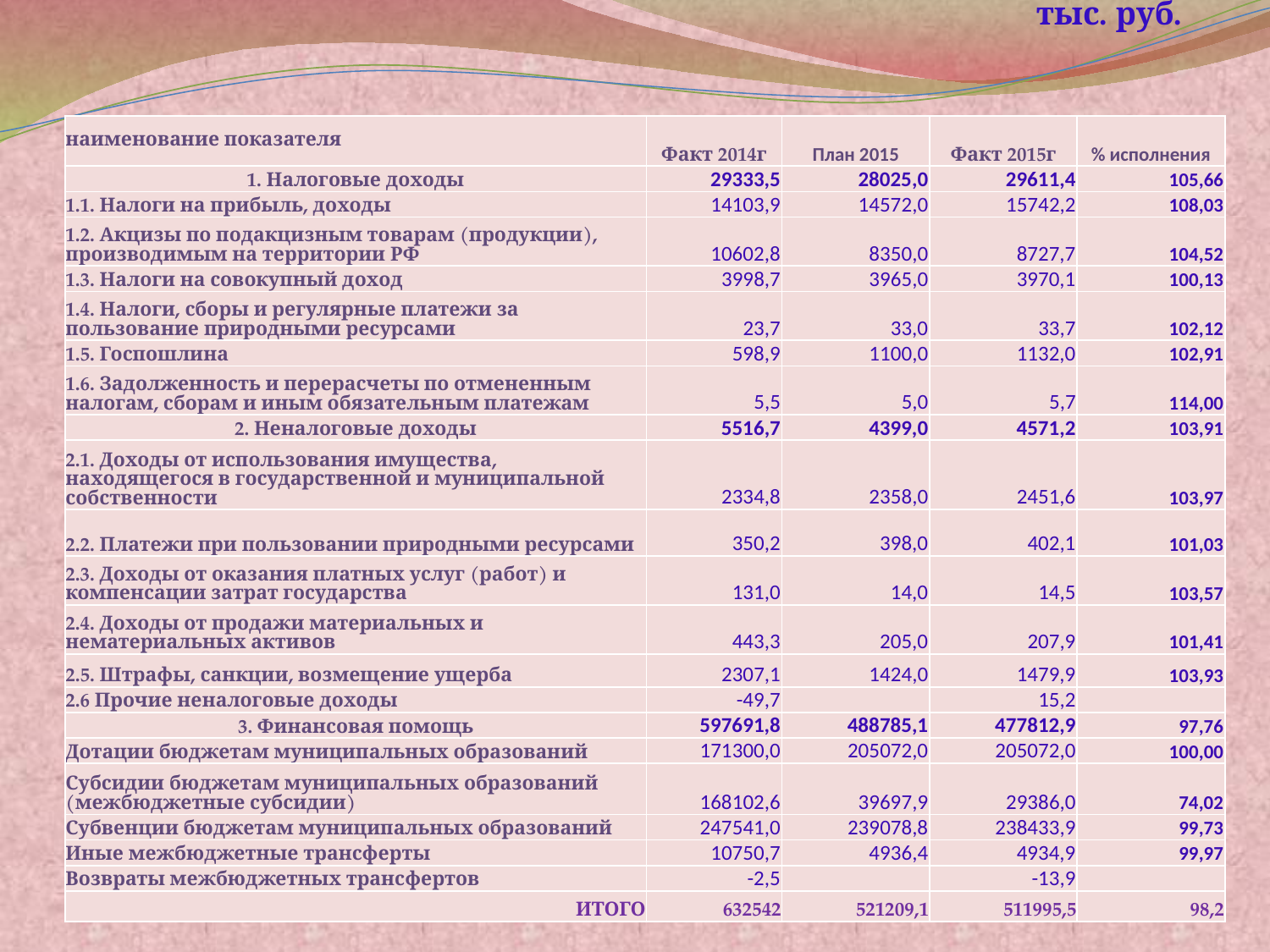

тыс. руб.
| наименование показателя | Факт 2014г | План 2015 | Факт 2015г | % исполнения |
| --- | --- | --- | --- | --- |
| 1. Налоговые доходы | 29333,5 | 28025,0 | 29611,4 | 105,66 |
| 1.1. Налоги на прибыль, доходы | 14103,9 | 14572,0 | 15742,2 | 108,03 |
| 1.2. Акцизы по подакцизным товарам (продукции), производимым на территории РФ | 10602,8 | 8350,0 | 8727,7 | 104,52 |
| 1.3. Налоги на совокупный доход | 3998,7 | 3965,0 | 3970,1 | 100,13 |
| 1.4. Налоги, сборы и регулярные платежи за пользование природными ресурсами | 23,7 | 33,0 | 33,7 | 102,12 |
| 1.5. Госпошлина | 598,9 | 1100,0 | 1132,0 | 102,91 |
| 1.6. Задолженность и перерасчеты по отмененным налогам, сборам и иным обязательным платежам | 5,5 | 5,0 | 5,7 | 114,00 |
| 2. Неналоговые доходы | 5516,7 | 4399,0 | 4571,2 | 103,91 |
| 2.1. Доходы от использования имущества, находящегося в государственной и муниципальной собственности | 2334,8 | 2358,0 | 2451,6 | 103,97 |
| 2.2. Платежи при пользовании природными ресурсами | 350,2 | 398,0 | 402,1 | 101,03 |
| 2.3. Доходы от оказания платных услуг (работ) и компенсации затрат государства | 131,0 | 14,0 | 14,5 | 103,57 |
| 2.4. Доходы от продажи материальных и нематериальных активов | 443,3 | 205,0 | 207,9 | 101,41 |
| 2.5. Штрафы, санкции, возмещение ущерба | 2307,1 | 1424,0 | 1479,9 | 103,93 |
| 2.6 Прочие неналоговые доходы | -49,7 |  | 15,2 |  |
| 3. Финансовая помощь | 597691,8 | 488785,1 | 477812,9 | 97,76 |
| Дотации бюджетам муниципальных образований | 171300,0 | 205072,0 | 205072,0 | 100,00 |
| Субсидии бюджетам муниципальных образований (межбюджетные субсидии) | 168102,6 | 39697,9 | 29386,0 | 74,02 |
| Субвенции бюджетам муниципальных образований | 247541,0 | 239078,8 | 238433,9 | 99,73 |
| Иные межбюджетные трансферты | 10750,7 | 4936,4 | 4934,9 | 99,97 |
| Возвраты межбюджетных трансфертов | -2,5 |  | -13,9 |  |
| ИТОГО | 632542 | 521209,1 | 511995,5 | 98,2 |